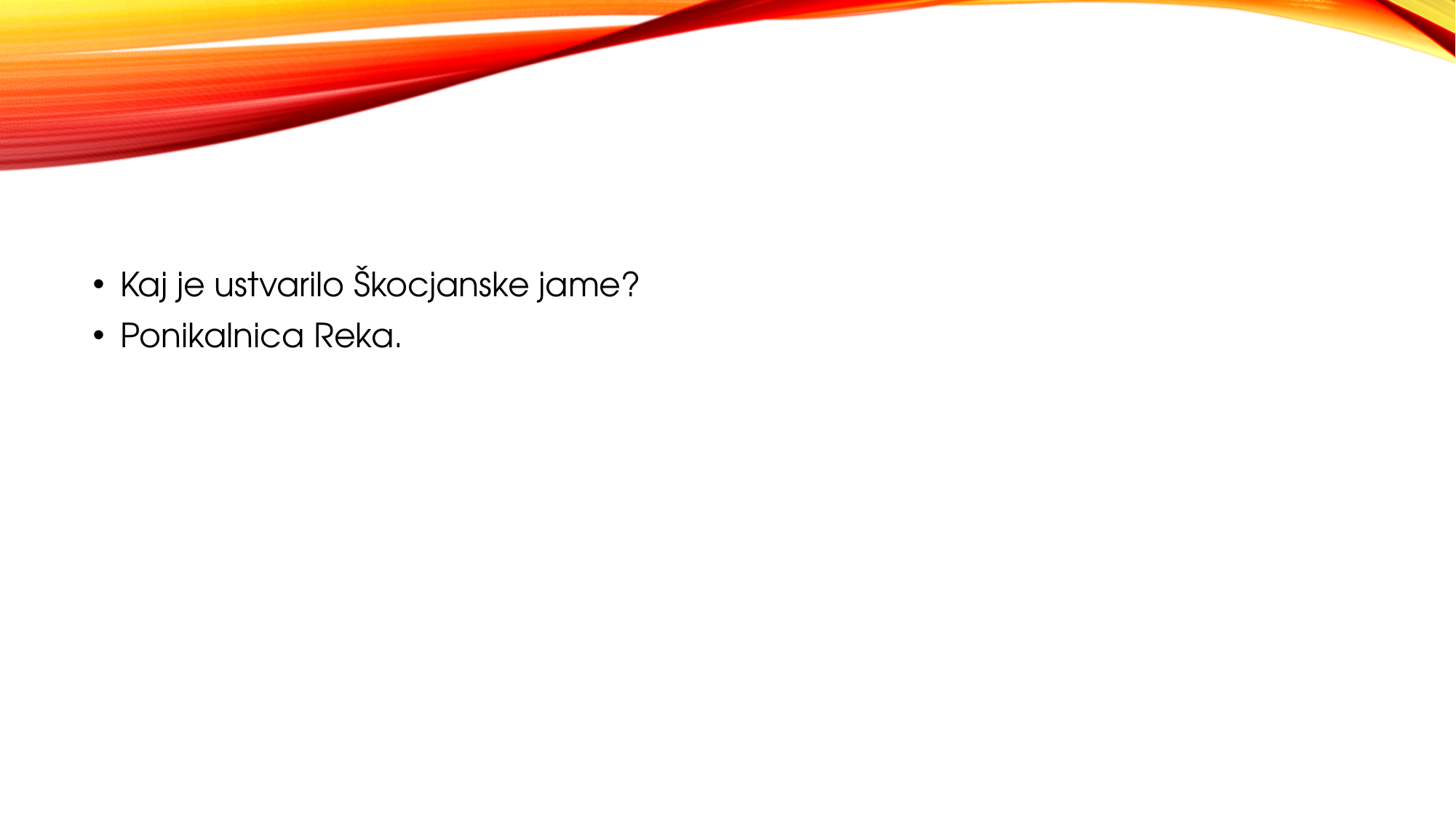

#
Kaj je ustvarilo Škocjanske jame?
Ponikalnica Reka.